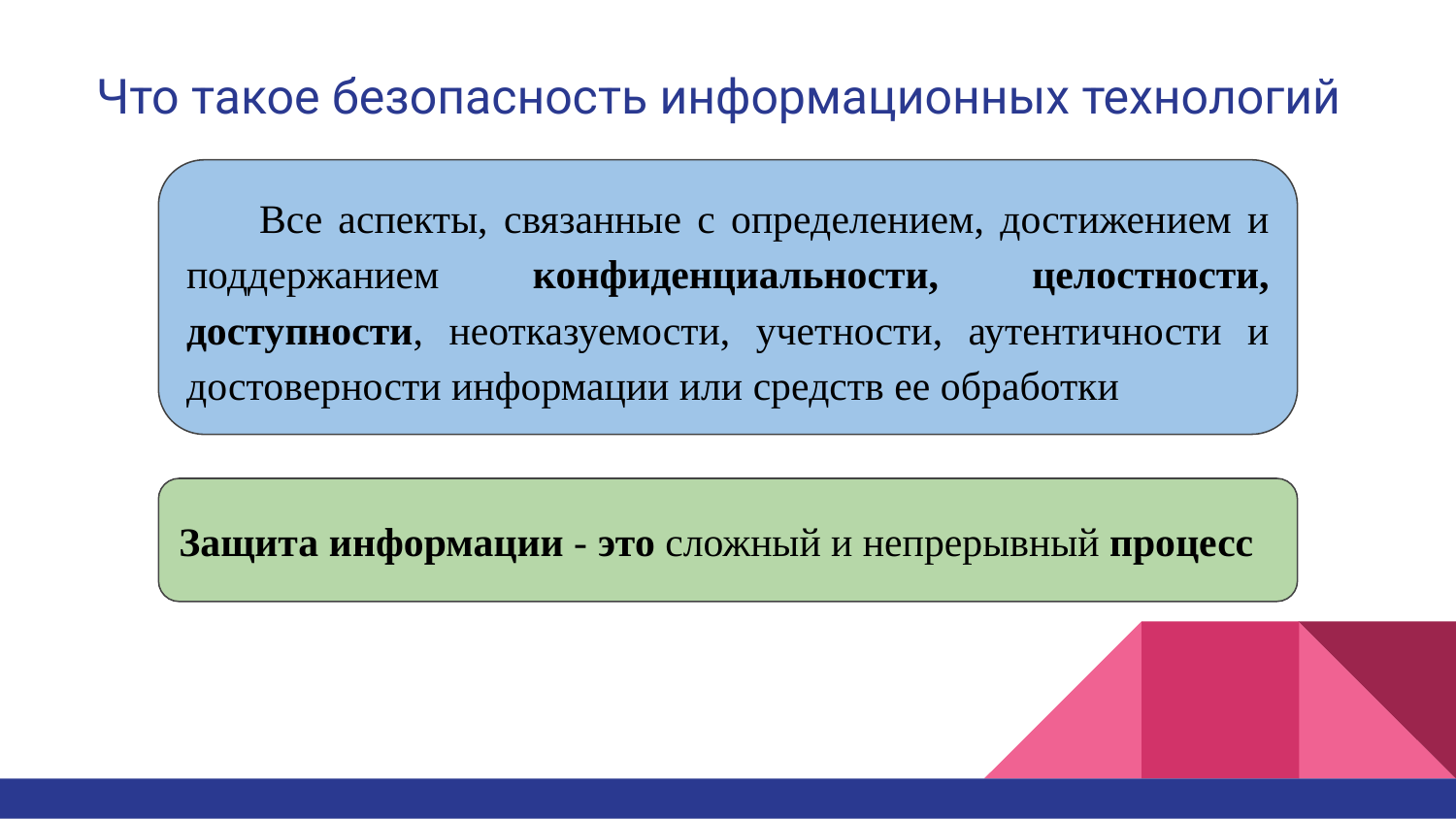

# Что такое безопасность информационных технологий

Все аспекты, связанные с определением, достижением и поддержанием конфиденциальности, целостности, доступности, неотказуемости, учетности, аутентичности и достоверности информации или средств ее обработки
Защита информации - это сложный и непрерывный процесс